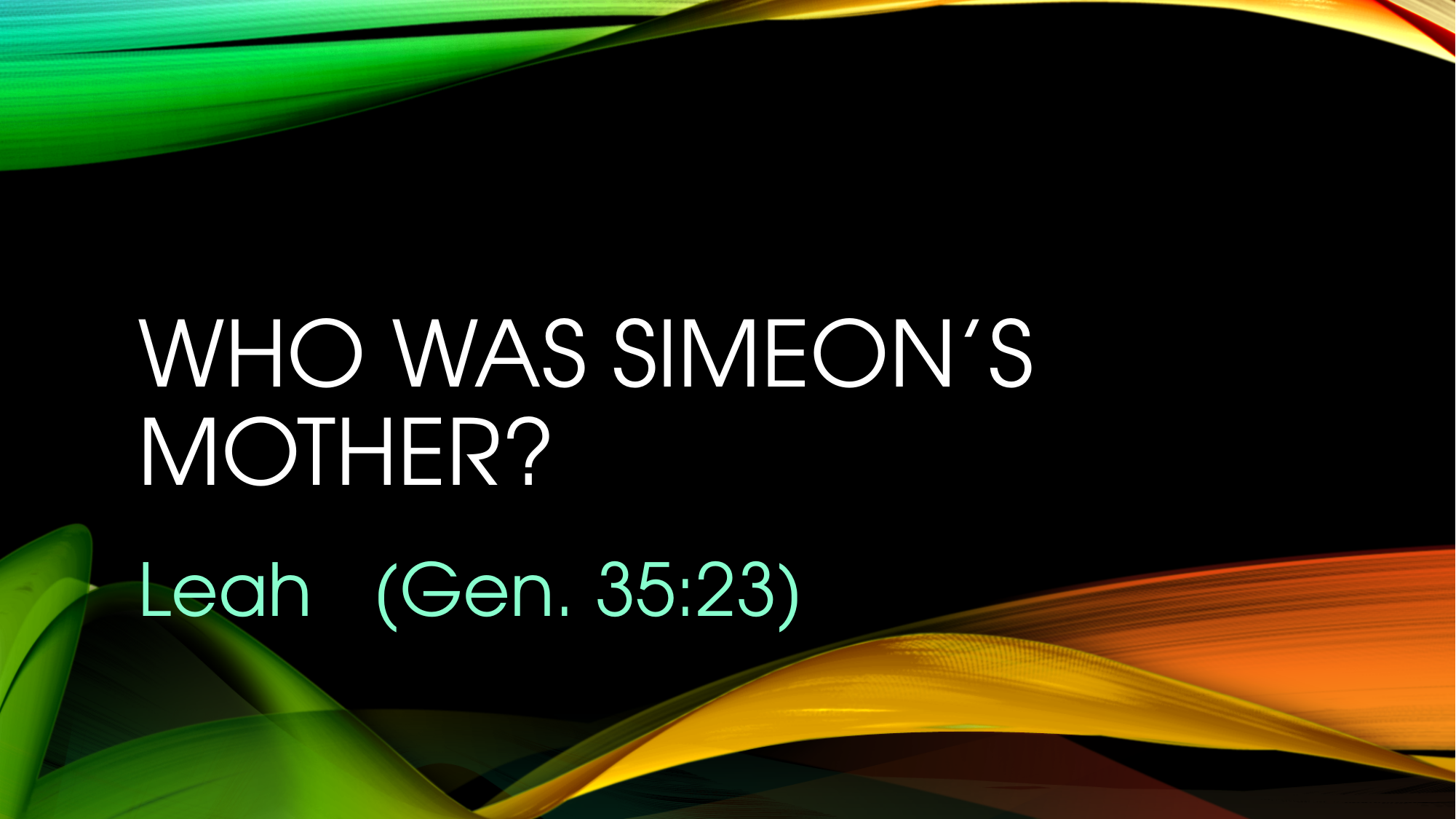

# Who was Simeon’s mother?
Leah   (Gen. 35:23)